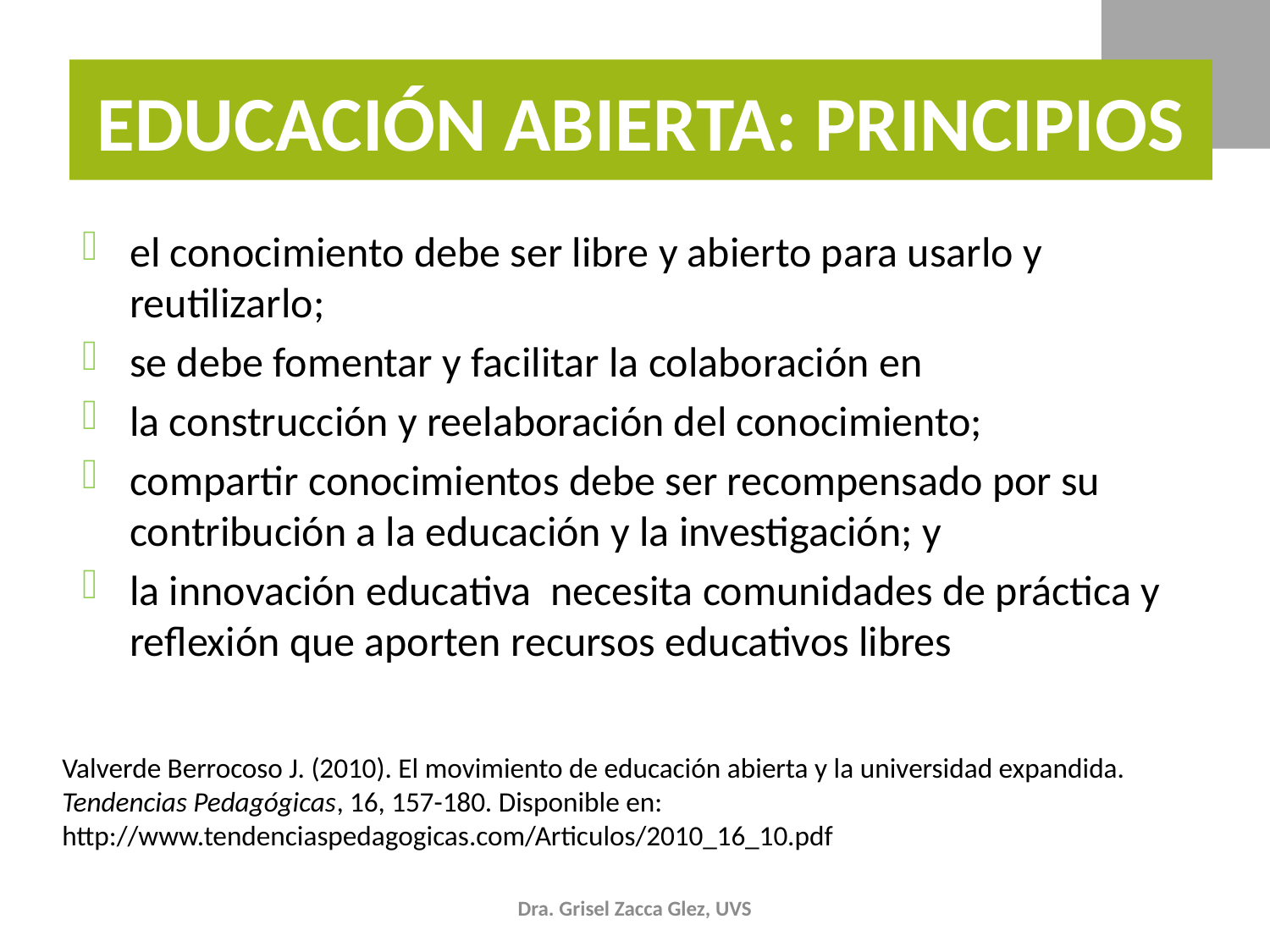

# Educación Abierta: principios
el conocimiento debe ser libre y abierto para usarlo y reutilizarlo;
se debe fomentar y facilitar la colaboración en
la construcción y reelaboración del conocimiento;
compartir conocimientos debe ser recompensado por su  contribución a la educación y la investigación; y
la innovación educativa  necesita comunidades de práctica y reflexión que aporten recursos educativos libres

Valverde Berrocoso J. (2010). El movimiento de educación abierta y la universidad expandida. Tendencias Pedagógicas, 16, 157-180. Disponible en: http://www.tendenciaspedagogicas.com/Articulos/2010_16_10.pdf
Dra. Grisel Zacca Glez, UVS